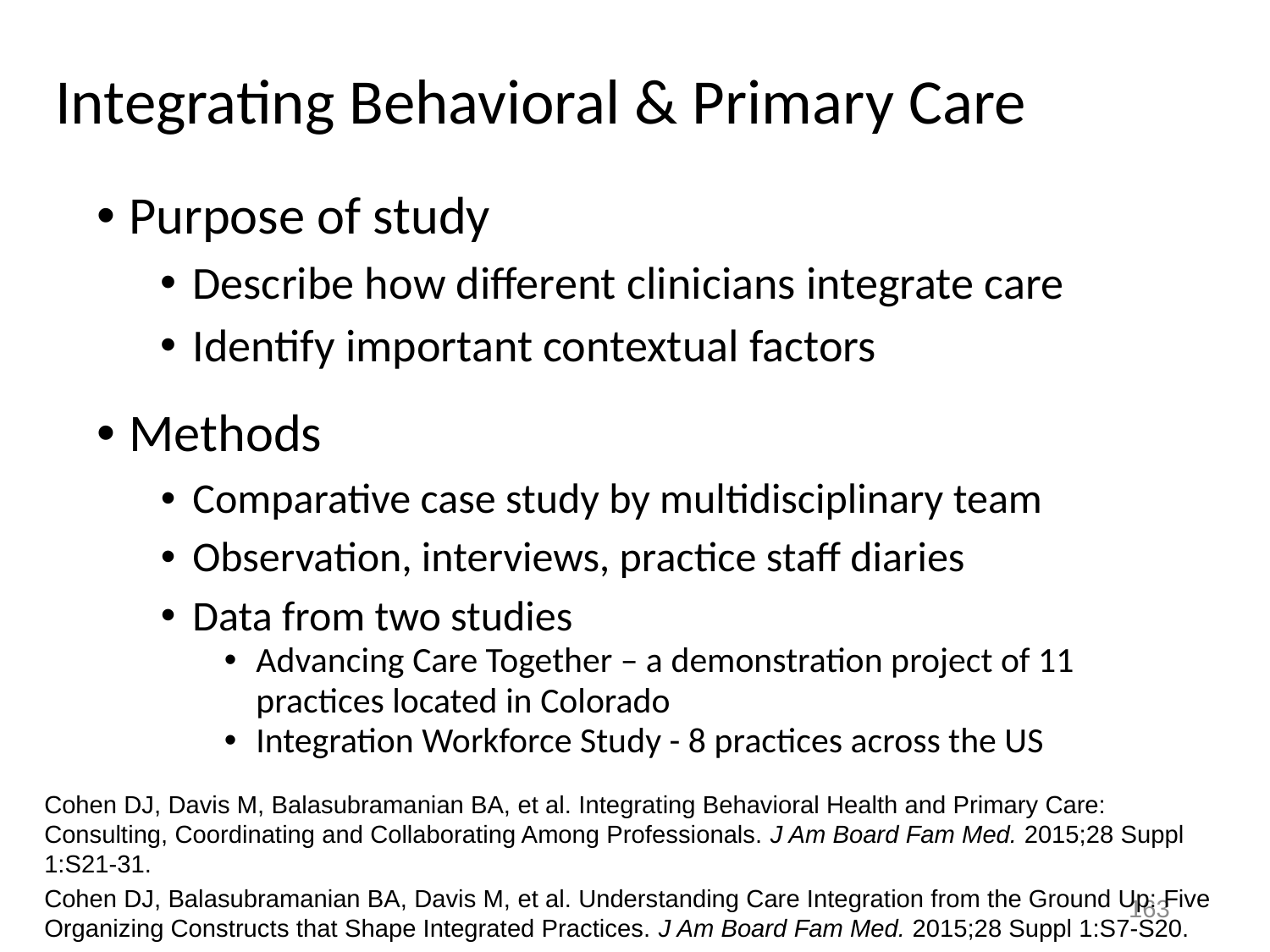

# Integrating Behavioral & Primary Care
Purpose of study
Describe how different clinicians integrate care
Identify important contextual factors
Methods
Comparative case study by multidisciplinary team
Observation, interviews, practice staff diaries
Data from two studies
Advancing Care Together – a demonstration project of 11 practices located in Colorado
Integration Workforce Study - 8 practices across the US
Cohen DJ, Davis M, Balasubramanian BA, et al. Integrating Behavioral Health and Primary Care: Consulting, Coordinating and Collaborating Among Professionals. J Am Board Fam Med. 2015;28 Suppl 1:S21-31.
Cohen DJ, Balasubramanian BA, Davis M, et al. Understanding Care Integration from the Ground Up: Five Organizing Constructs that Shape Integrated Practices. J Am Board Fam Med. 2015;28 Suppl 1:S7-S20.
163